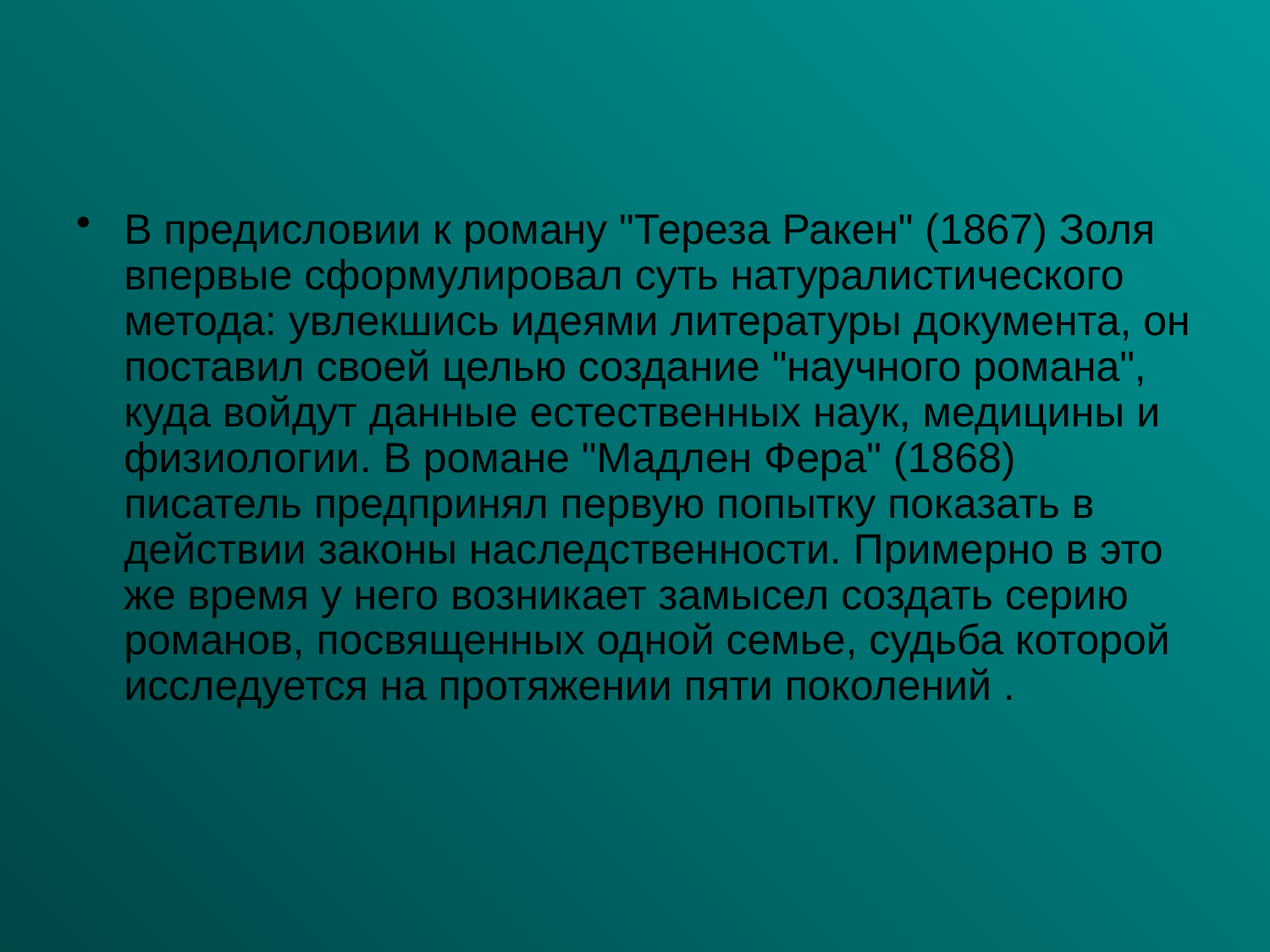

В предисловии к роману "Тереза Ракен" (1867) Золя впервые сформулировал суть натуралистического метода: увлекшись идеями литературы документа, он поставил своей целью создание "научного романа", куда войдут данные естественных наук, медицины и физиологии. В романе "Мадлен Фера" (1868) писатель предпринял первую попытку показать в действии законы наследственности. Примерно в это же время у него возникает замысел создать серию романов, посвященных одной семье, судьба которой исследуется на протяжении пяти поколений .